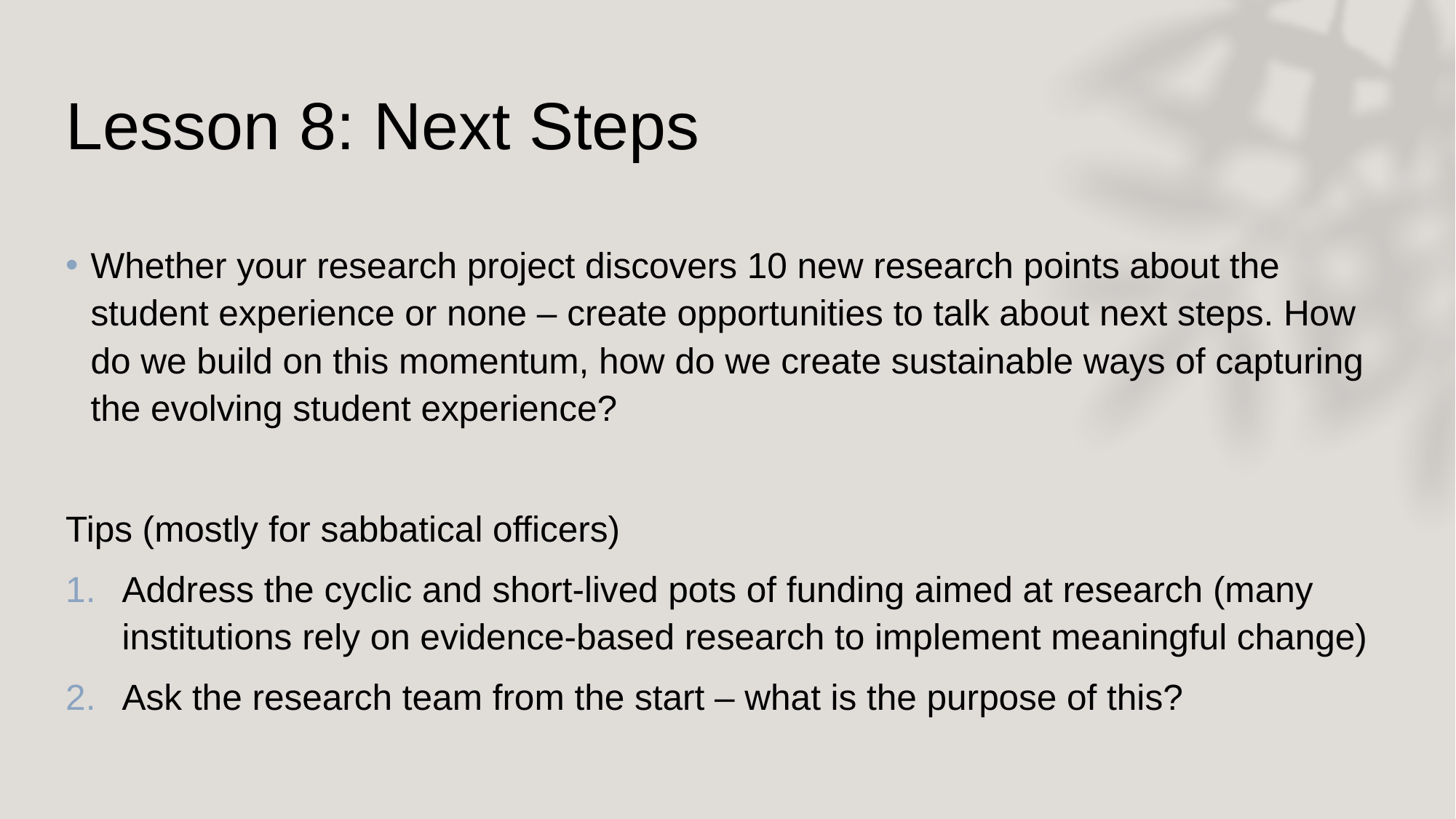

# Lesson 8: Next Steps
Whether your research project discovers 10 new research points about the student experience or none – create opportunities to talk about next steps. How do we build on this momentum, how do we create sustainable ways of capturing the evolving student experience?

Tips (mostly for sabbatical officers)
Address the cyclic and short-lived pots of funding aimed at research (many institutions rely on evidence-based research to implement meaningful change)
Ask the research team from the start – what is the purpose of this?